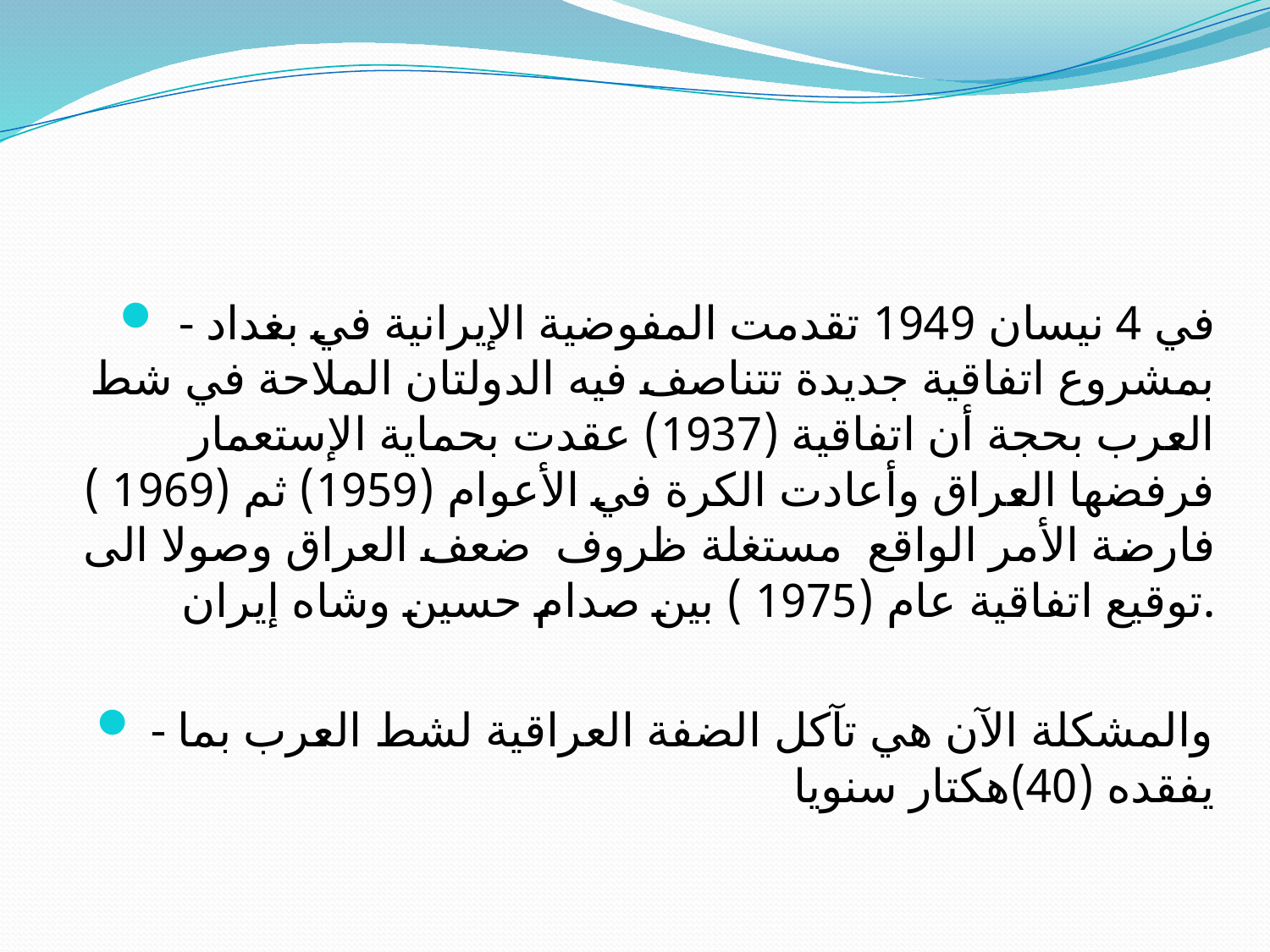

#

- في 4 نيسان 1949 تقدمت المفوضية الإيرانية في بغداد بمشروع اتفاقية جديدة تتناصف فيه الدولتان الملاحة في شط العرب بحجة أن اتفاقية (1937) عقدت بحماية الإستعمار فرفضها العراق وأعادت الكرة في الأعوام (1959) ثم (1969 ) فارضة الأمر الواقع  مستغلة ظروف  ضعف العراق وصولا الى توقيع اتفاقية عام (1975 ) بين صدام حسين وشاه إيران.

- والمشكلة الآن هي تآكل الضفة العراقية لشط العرب بما يفقده (40)هكتار سنويا